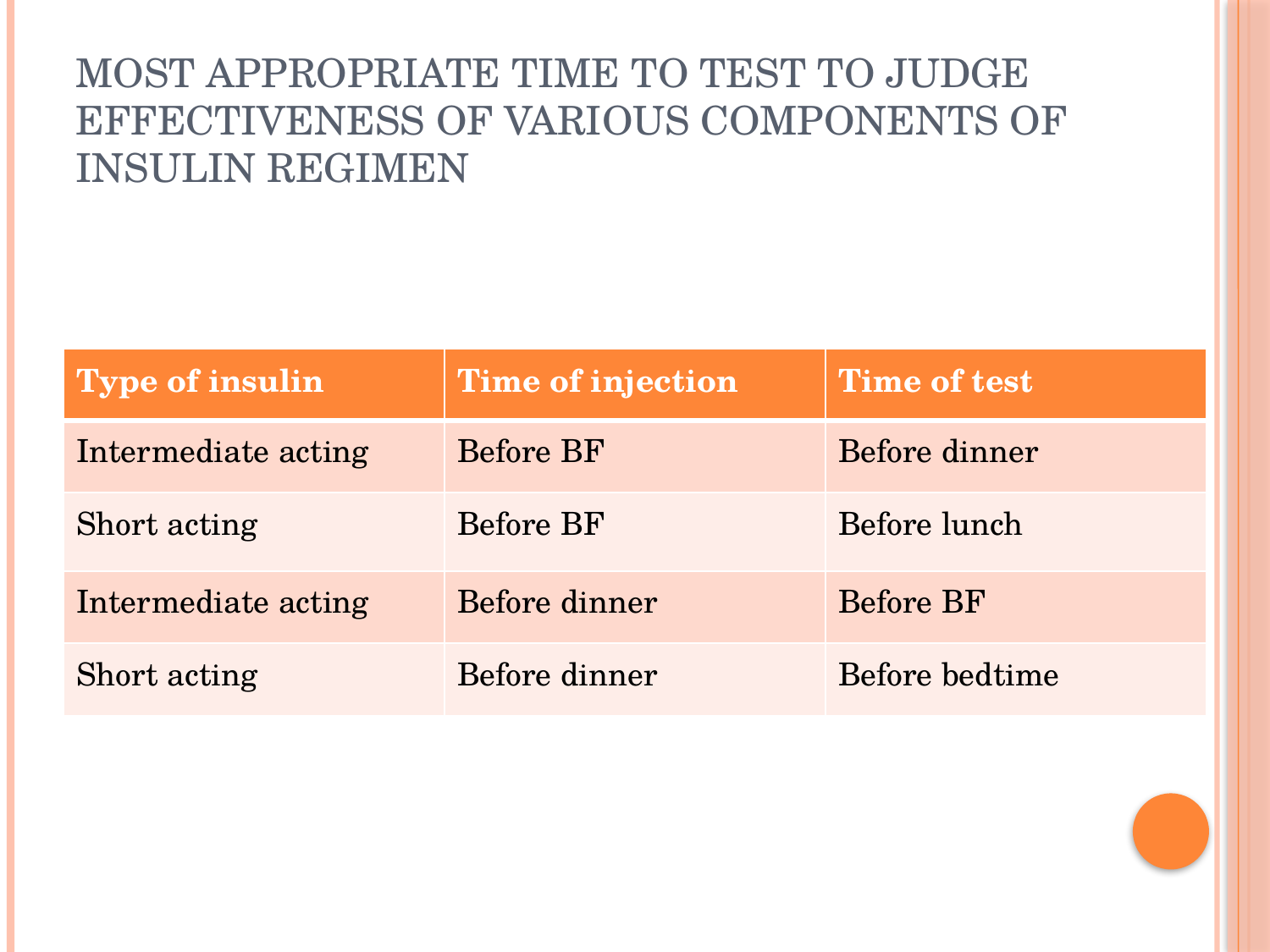

# Most appropriate time to test to judge effectiveness of various components of insulin regimen
| Type of insulin | Time of injection | Time of test |
| --- | --- | --- |
| Intermediate acting | Before BF | Before dinner |
| Short acting | Before BF | Before lunch |
| Intermediate acting | Before dinner | Before BF |
| Short acting | Before dinner | Before bedtime |